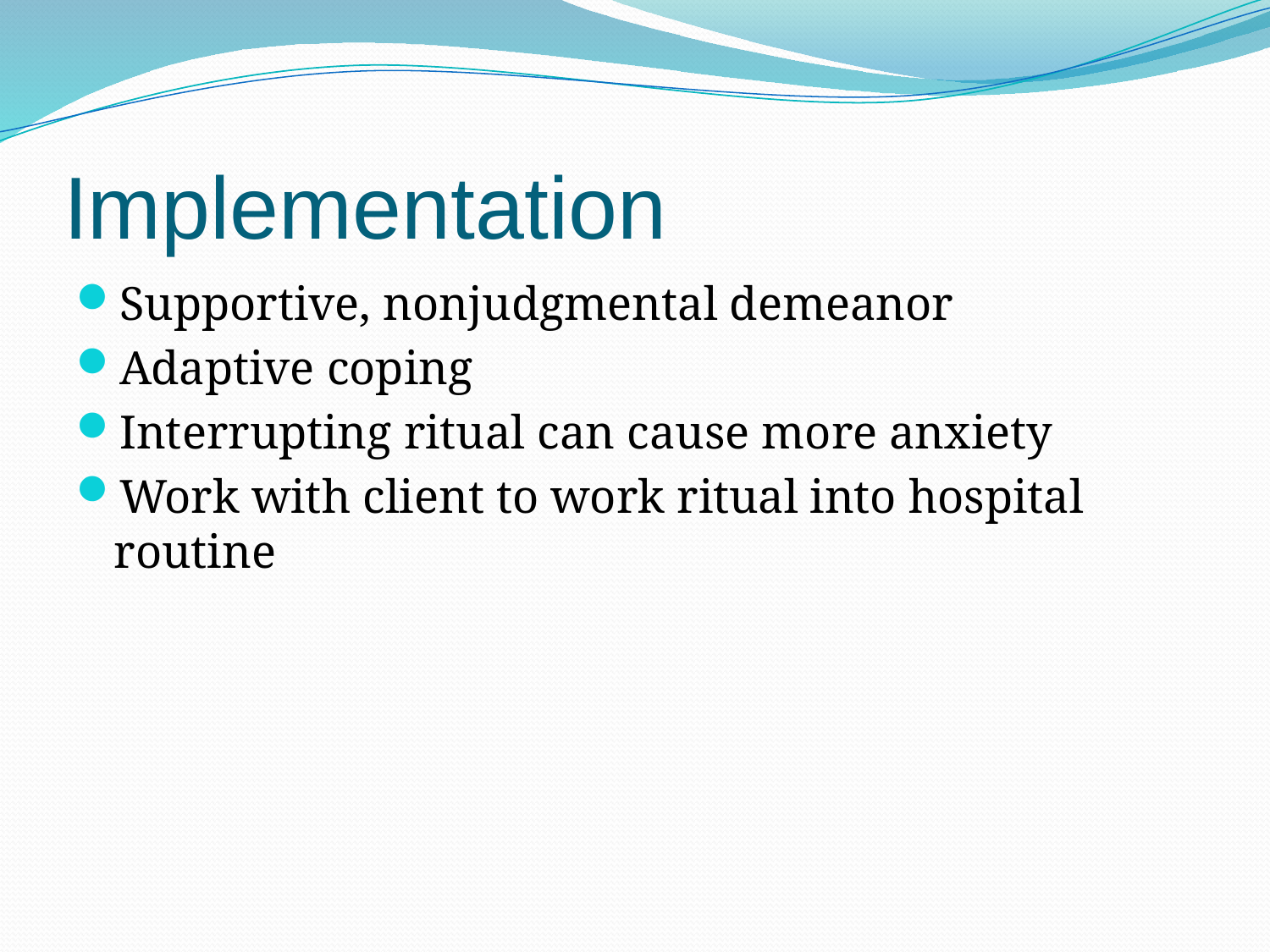

Implementation
Supportive, nonjudgmental demeanor
Adaptive coping
Interrupting ritual can cause more anxiety
Work with client to work ritual into hospital routine